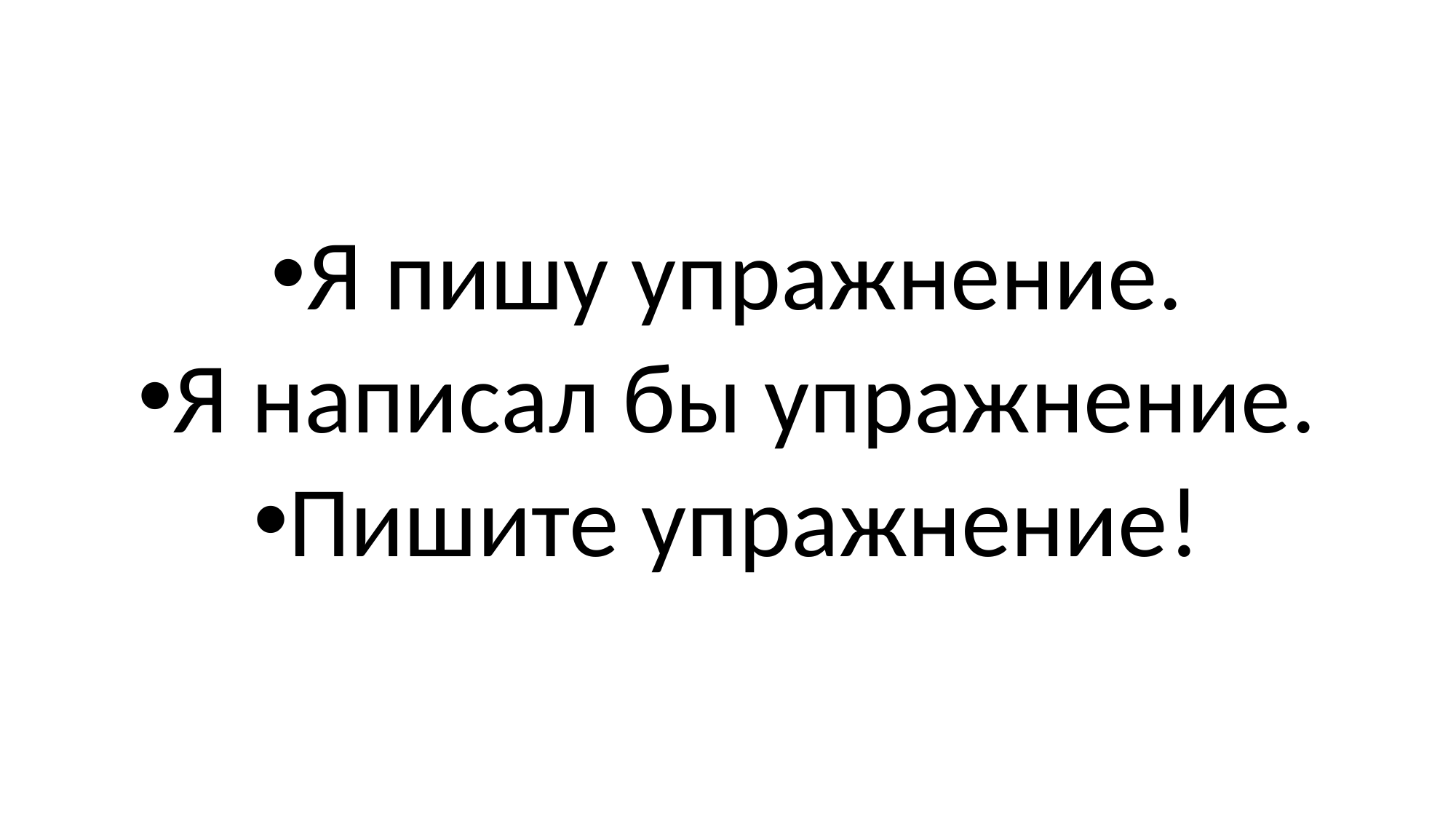

#
Я пишу упражнение.
Я написал бы упражнение.
Пишите упражнение!